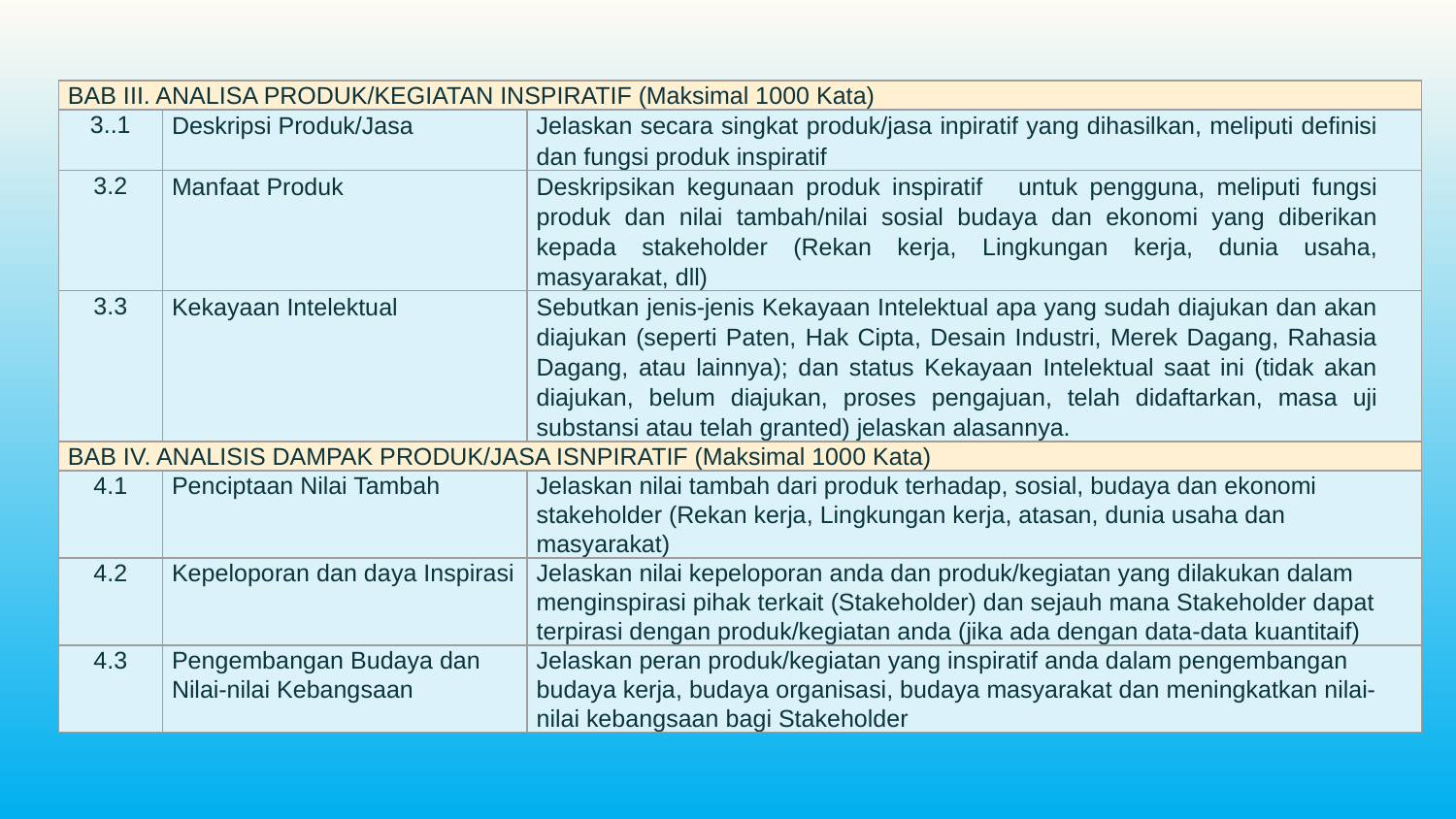

| BAB III. ANALISA PRODUK/KEGIATAN INSPIRATIF (Maksimal 1000 Kata) |  |  |
| --- | --- | --- |
| 3..1 | Deskripsi Produk/Jasa | Jelaskan secara singkat produk/jasa inpiratif yang dihasilkan, meliputi definisi dan fungsi produk inspiratif |
| 3.2 | Manfaat Produk | Deskripsikan kegunaan produk inspiratif untuk pengguna, meliputi fungsi produk dan nilai tambah/nilai sosial budaya dan ekonomi yang diberikan kepada stakeholder (Rekan kerja, Lingkungan kerja, dunia usaha, masyarakat, dll) |
| 3.3 | Kekayaan Intelektual | Sebutkan jenis-jenis Kekayaan Intelektual apa yang sudah diajukan dan akan diajukan (seperti Paten, Hak Cipta, Desain Industri, Merek Dagang, Rahasia Dagang, atau lainnya); dan status Kekayaan Intelektual saat ini (tidak akan diajukan, belum diajukan, proses pengajuan, telah didaftarkan, masa uji substansi atau telah granted) jelaskan alasannya. |
| BAB IV. ANALISIS DAMPAK PRODUK/JASA ISNPIRATIF (Maksimal 1000 Kata) |  |  |
| 4.1 | Penciptaan Nilai Tambah | Jelaskan nilai tambah dari produk terhadap, sosial, budaya dan ekonomi stakeholder (Rekan kerja, Lingkungan kerja, atasan, dunia usaha dan masyarakat) |
| 4.2 | Kepeloporan dan daya Inspirasi | Jelaskan nilai kepeloporan anda dan produk/kegiatan yang dilakukan dalam menginspirasi pihak terkait (Stakeholder) dan sejauh mana Stakeholder dapat terpirasi dengan produk/kegiatan anda (jika ada dengan data-data kuantitaif) |
| 4.3 | Pengembangan Budaya dan Nilai-nilai Kebangsaan | Jelaskan peran produk/kegiatan yang inspiratif anda dalam pengembangan budaya kerja, budaya organisasi, budaya masyarakat dan meningkatkan nilai-nilai kebangsaan bagi Stakeholder |